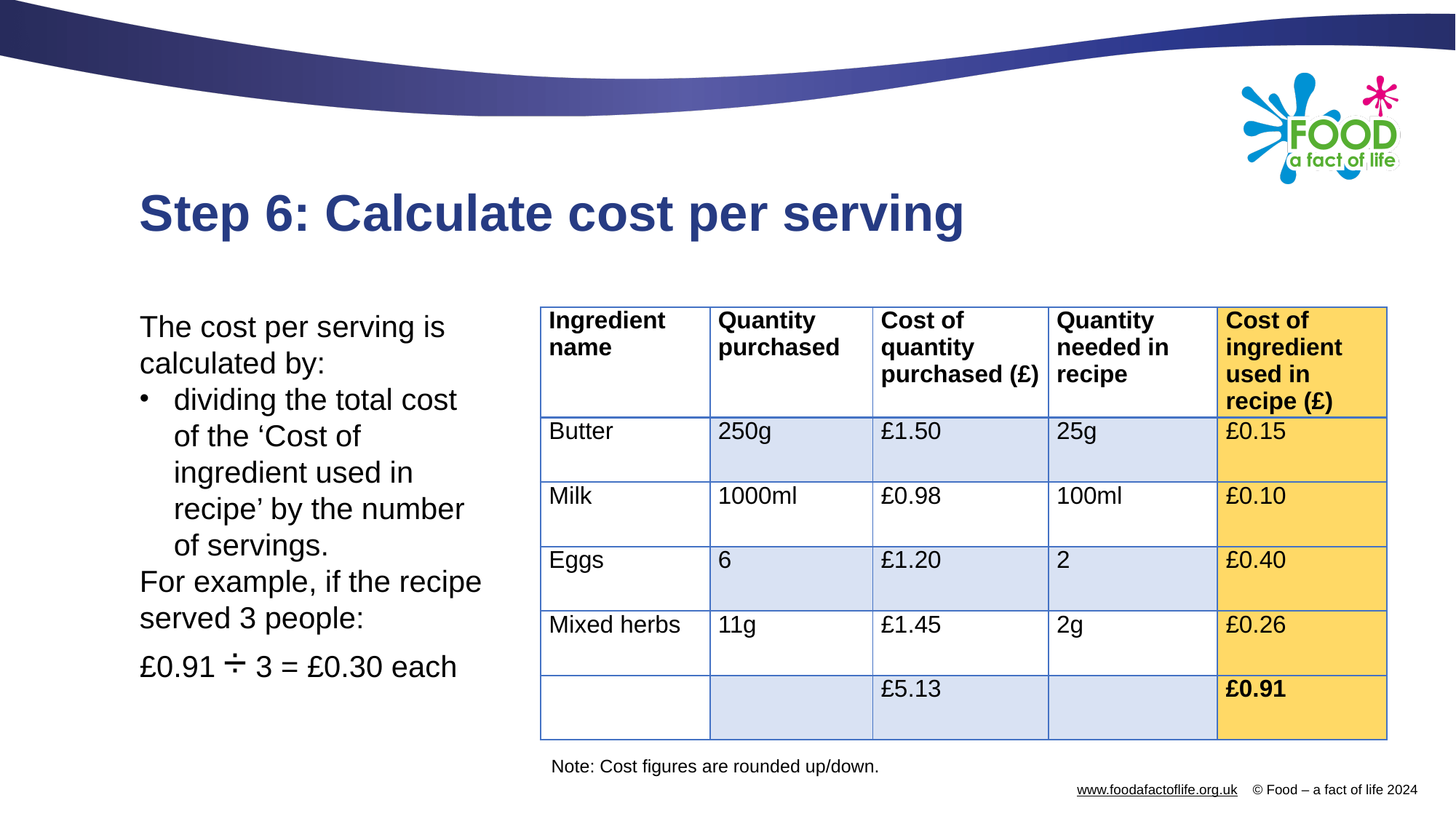

# Step 6: Calculate cost per serving
The cost per serving is calculated by:
dividing the total cost of the ‘Cost of ingredient used in recipe’ by the number of servings.
For example, if the recipe served 3 people:
£0.91 ÷ 3 = £0.30 each

| Ingredient name | Quantity purchased | Cost of quantity purchased (£) | Quantity needed in recipe | Cost of ingredient used in recipe (£) |
| --- | --- | --- | --- | --- |
| Butter | 250g | £1.50 | 25g | £0.15 |
| Milk | 1000ml | £0.98 | 100ml | £0.10 |
| Eggs | 6 | £1.20 | 2 | £0.40 |
| Mixed herbs | 11g | £1.45 | 2g | £0.26 |
|  |  | £5.13 |  | £0.91 |
Note: Cost figures are rounded up/down.